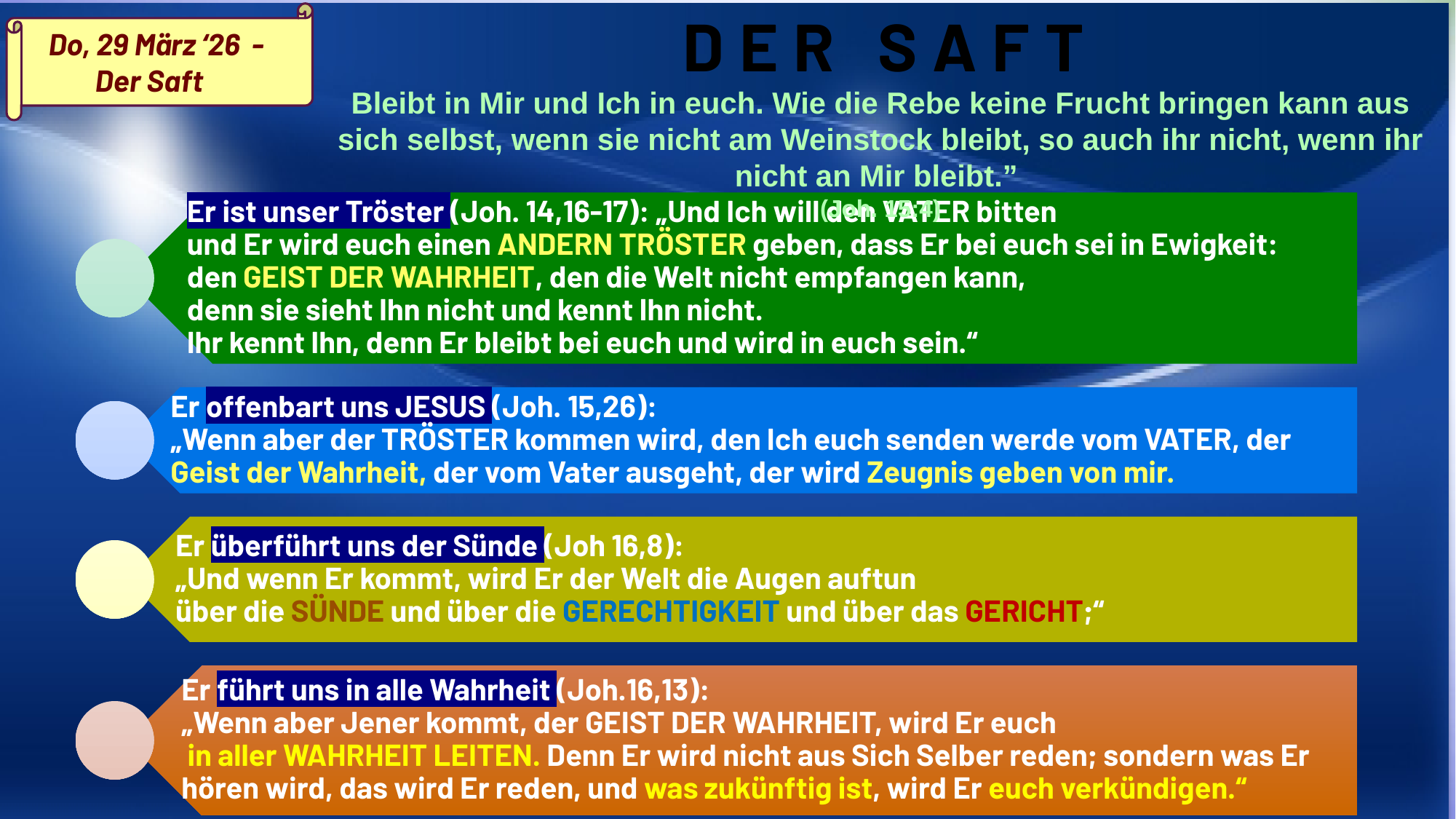

DER SAFT

	 Do, 29 März ‘26  -
	         Der Saft
Bleibt in Mir und Ich in euch. Wie die Rebe keine Frucht bringen kann aus sich selbst, wenn sie nicht am Weinstock bleibt, so auch ihr nicht, wenn ihr nicht an Mir bleibt.”
(Joh. 15:4)
Er ist unser Tröster (Joh. 14,16-17): „Und Ich will den VATER bitten
und Er wird euch einen ANDERN TRÖSTER geben, dass Er bei euch sei in Ewigkeit: den GEIST DER WAHRHEIT, den die Welt nicht empfangen kann,
denn sie sieht Ihn nicht und kennt Ihn nicht.
Ihr kennt Ihn, denn Er bleibt bei euch und wird in euch sein.“
Er offenbart uns JESUS (Joh. 15,26):
„Wenn aber der TRÖSTER kommen wird, den Ich euch senden werde vom VATER, der Geist der Wahrheit, der vom Vater ausgeht, der wird Zeugnis geben von mir.
Er überführt uns der Sünde (Joh 16,8):
„Und wenn Er kommt, wird Er der Welt die Augen auftun
über die SÜNDE und über die GERECHTIGKEIT und über das GERICHT;“
Er führt uns in alle Wahrheit (Joh.16,13):
„Wenn aber Jener kommt, der GEIST DER WAHRHEIT, wird Er euch
 in aller WAHRHEIT LEITEN. Denn Er wird nicht aus Sich Selber reden; sondern was Er hören wird, das wird Er reden, und was zukünftig ist, wird Er euch verkündigen.“